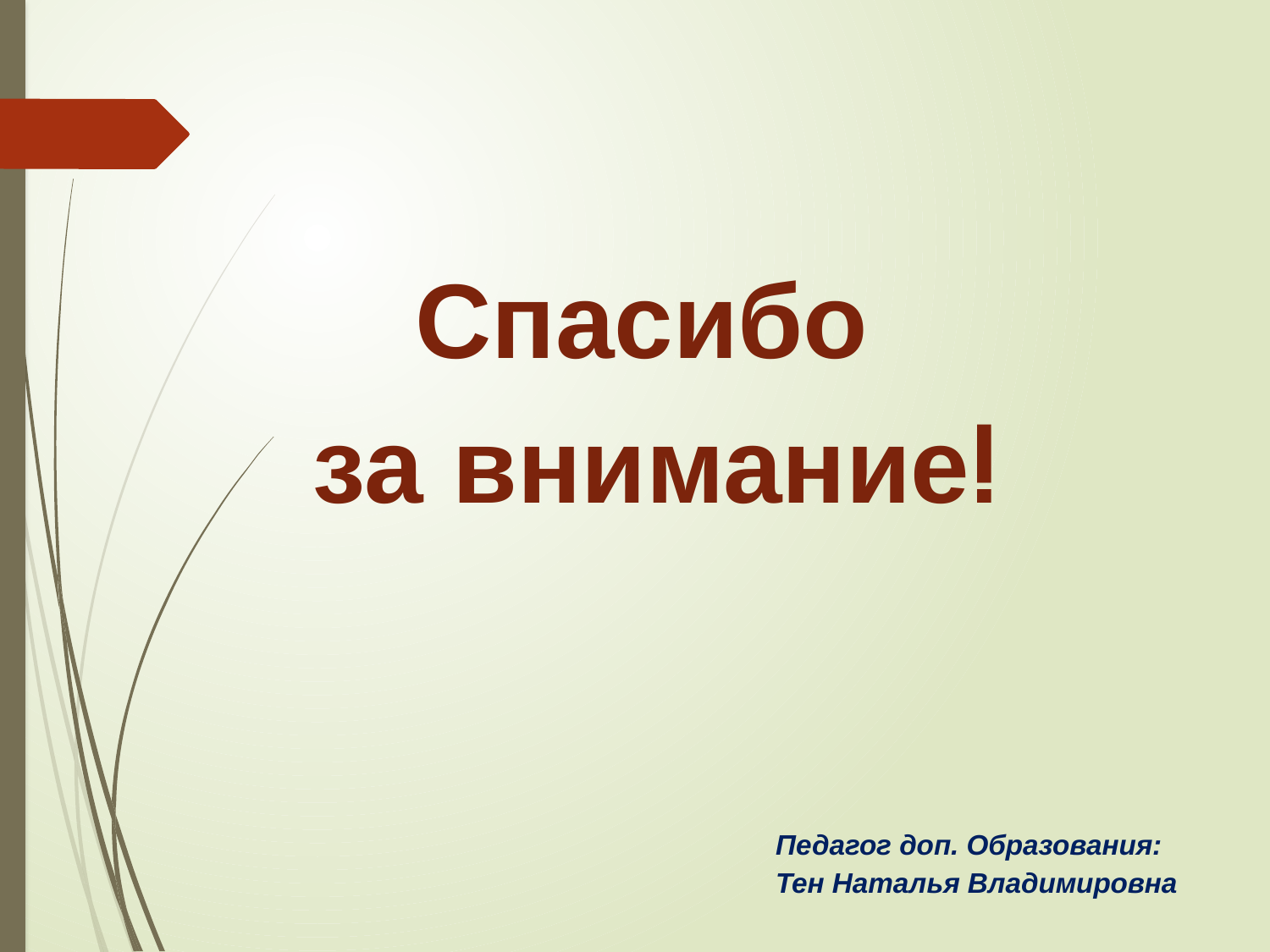

Спасибо
за внимание!

Педагог доп. Образования:
Тен Наталья Владимировна